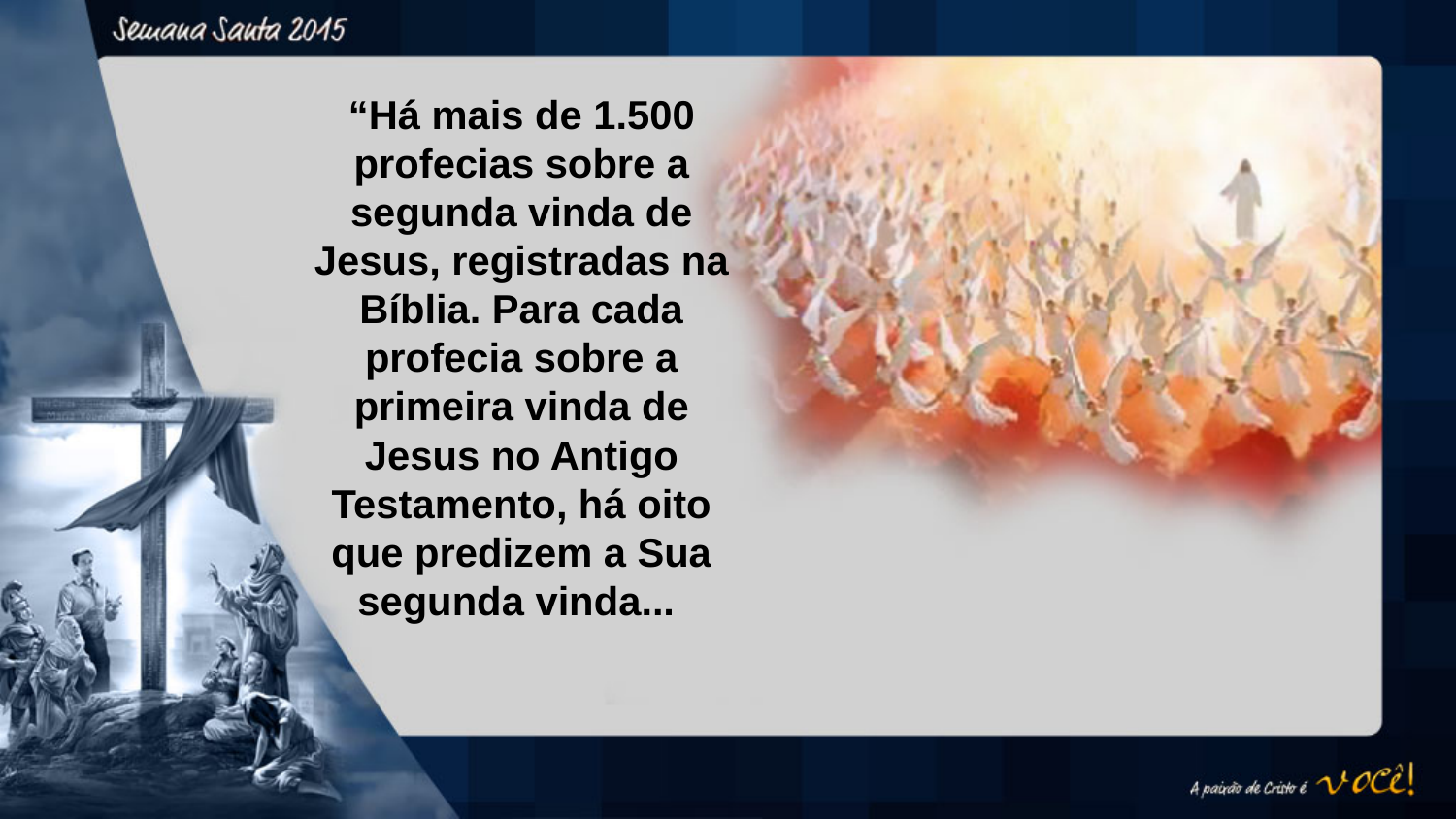

“Há mais de 1.500 profecias sobre a segunda vinda de Jesus, registradas na Bíblia. Para cada profecia sobre a primeira vinda de Jesus no Antigo Testamento, há oito que predizem a Sua segunda vinda...